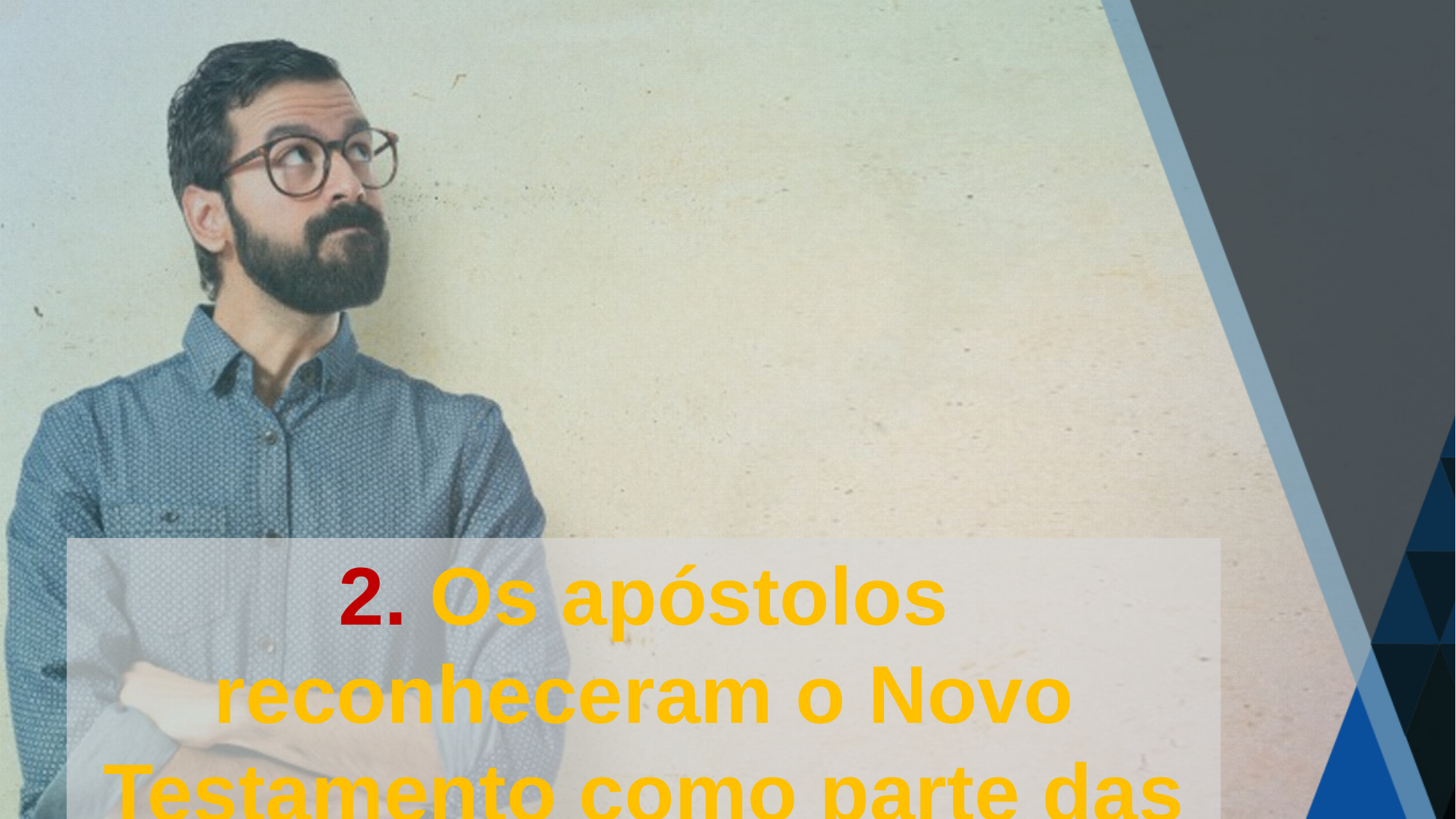

2. Os apóstolos reconheceram o Novo Testamento como parte das Escrituras?